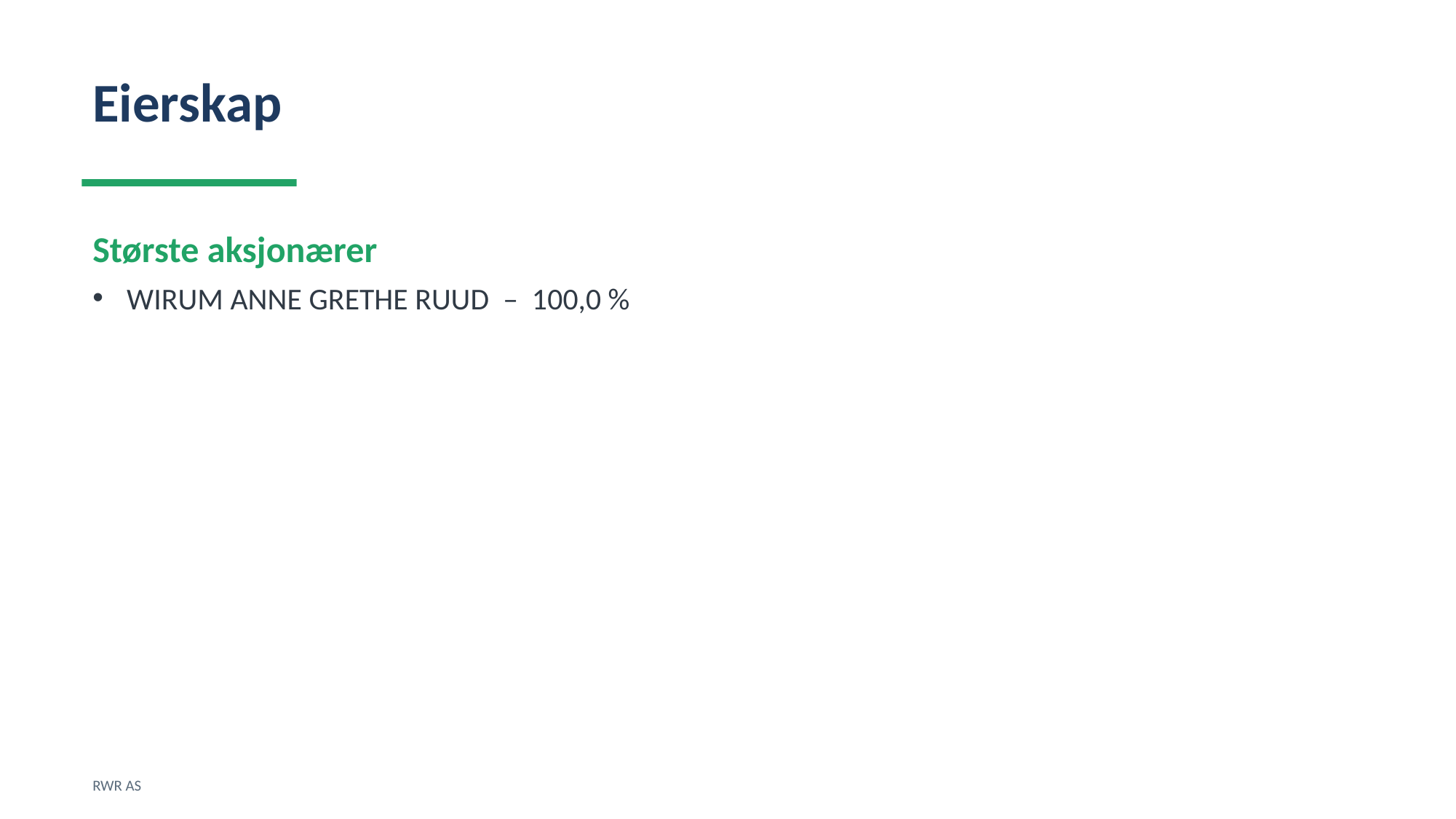

Eierskap

Største aksjonærer
WIRUM ANNE GRETHE RUUD  –  100,0 %
RWR AS